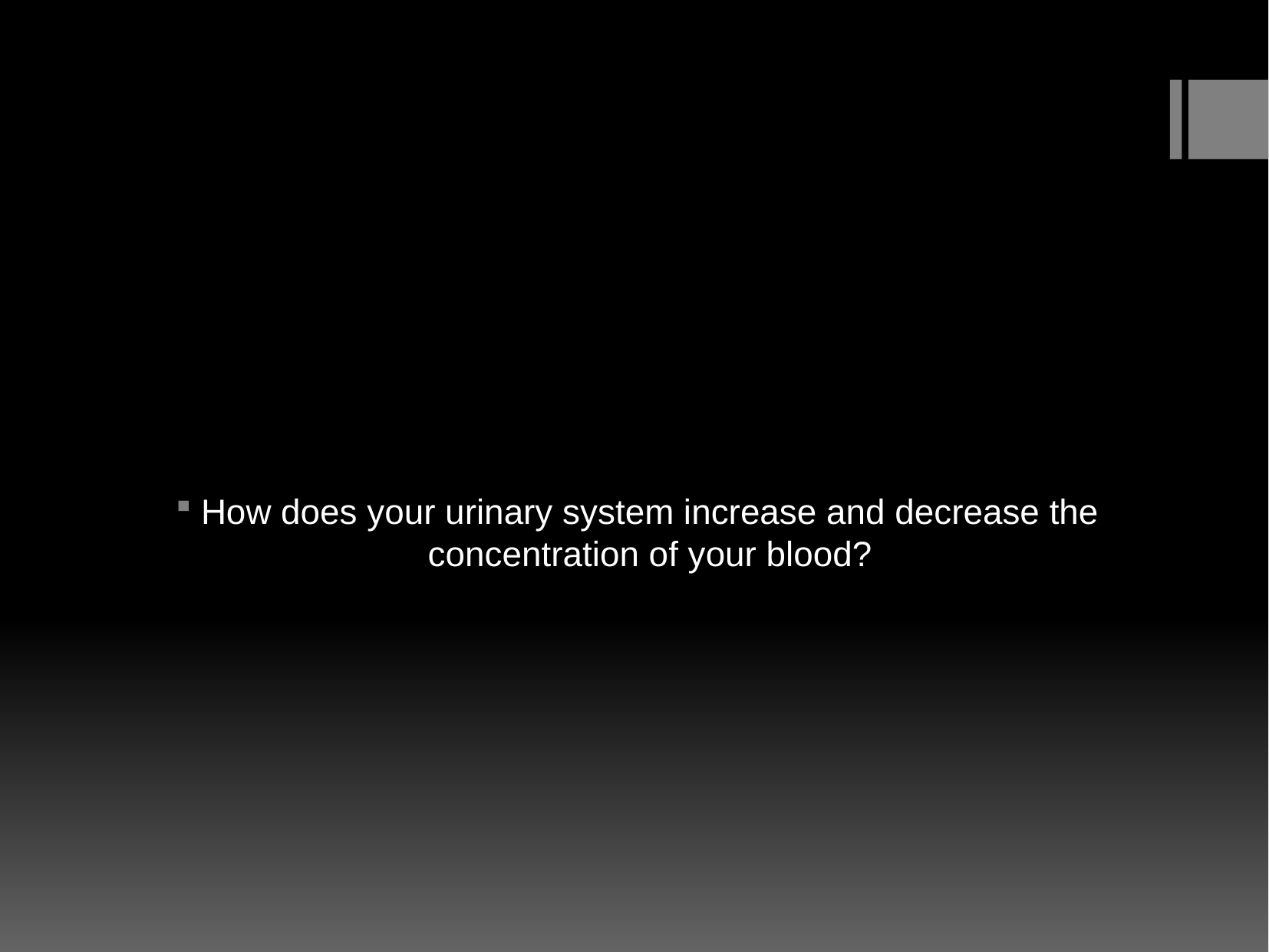

How does your urinary system increase and decrease the concentration of your blood?